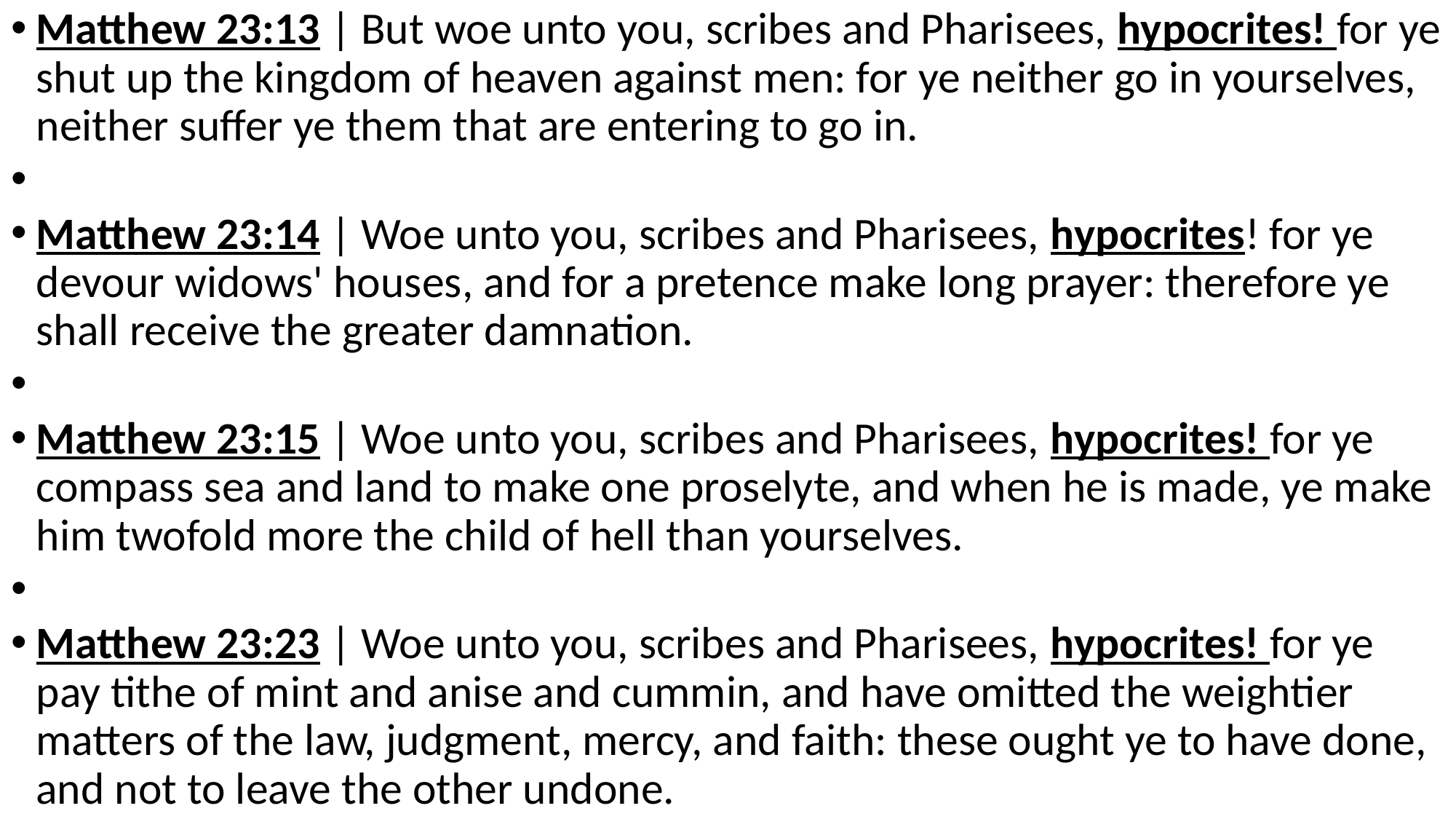

Matthew 23:13 | But woe unto you, scribes and Pharisees, hypocrites! for ye shut up the kingdom of heaven against men: for ye neither go in yourselves, neither suffer ye them that are entering to go in.

Matthew 23:14 | Woe unto you, scribes and Pharisees, hypocrites! for ye devour widows' houses, and for a pretence make long prayer: therefore ye shall receive the greater damnation.

Matthew 23:15 | Woe unto you, scribes and Pharisees, hypocrites! for ye compass sea and land to make one proselyte, and when he is made, ye make him twofold more the child of hell than yourselves.

Matthew 23:23 | Woe unto you, scribes and Pharisees, hypocrites! for ye pay tithe of mint and anise and cummin, and have omitted the weightier matters of the law, judgment, mercy, and faith: these ought ye to have done, and not to leave the other undone.